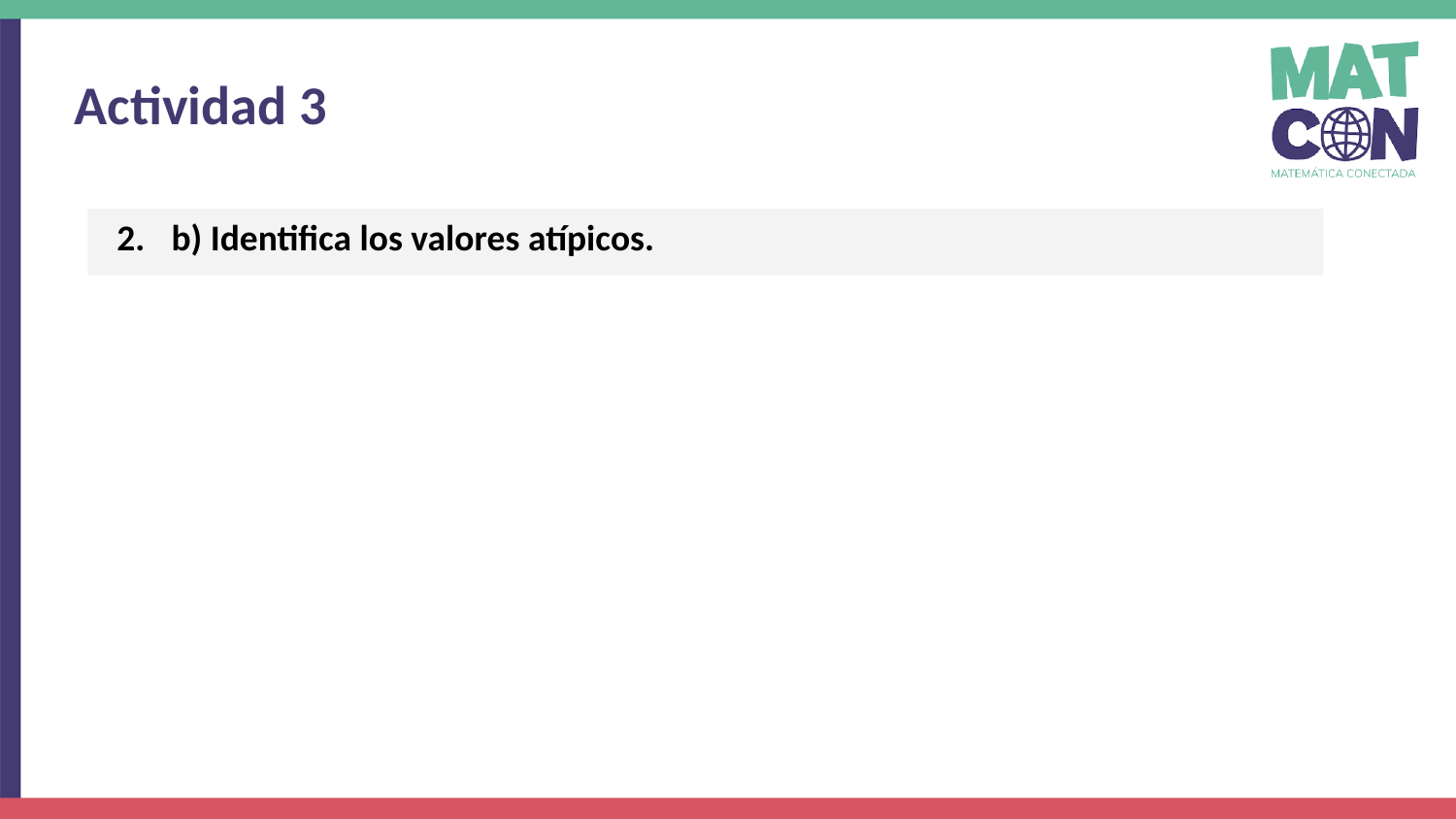

Actividad 3
b) Identifica los valores atípicos.